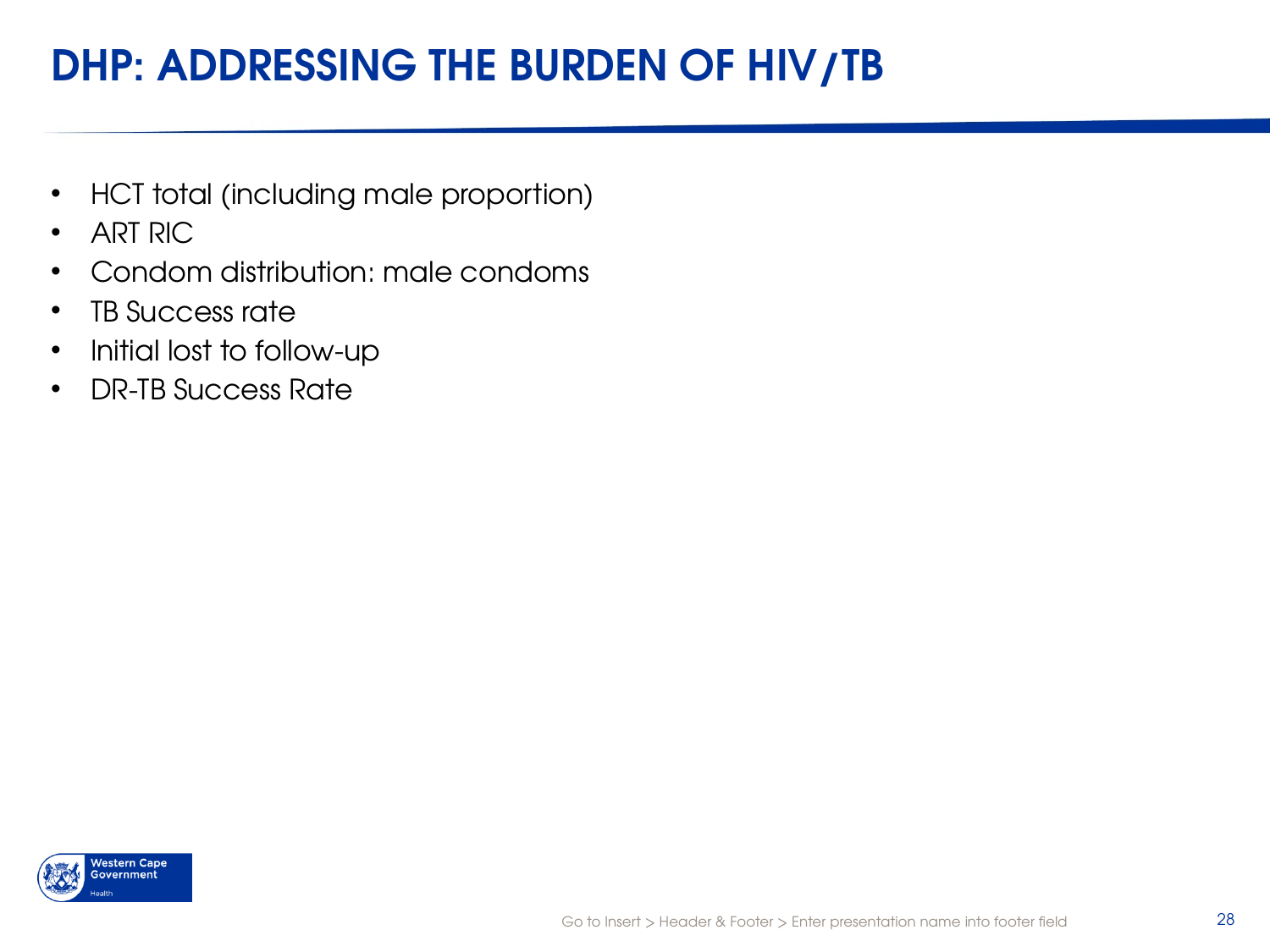

# DHP: ADDRESSING THE BURDEN OF HIV/TB
HCT total (including male proportion)
ART RIC
Condom distribution: male condoms
TB Success rate
Initial lost to follow-up
DR-TB Success Rate

Go to Insert > Header & Footer > Enter presentation name into footer field
28